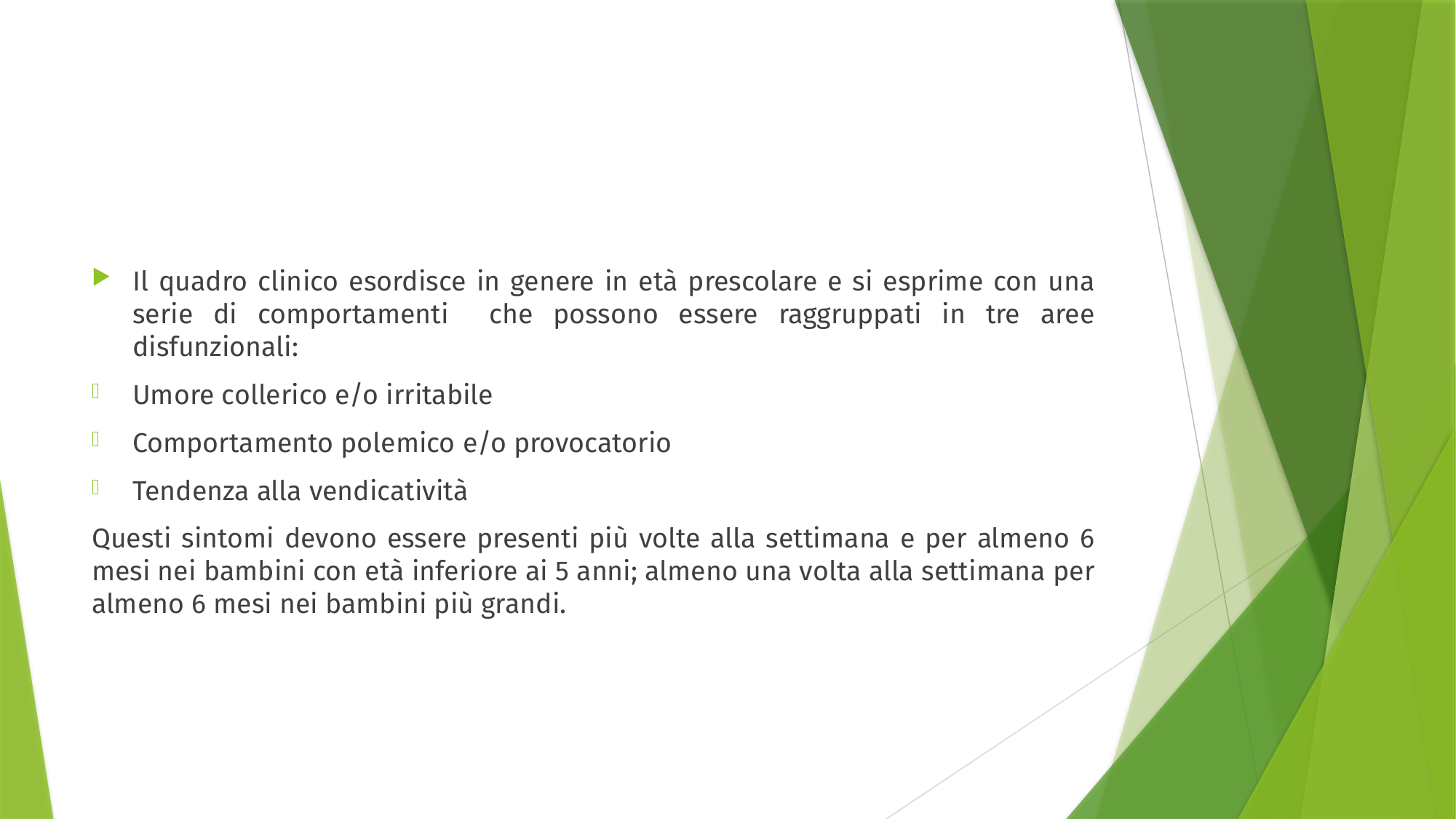

#
Il quadro clinico esordisce in genere in età prescolare e si esprime con una serie di comportamenti  che possono essere raggruppati in tre aree disfunzionali:
Umore collerico e/o irritabile
Comportamento polemico e/o provocatorio
Tendenza alla vendicatività
Questi sintomi devono essere presenti più volte alla settimana e per almeno 6 mesi nei bambini con età inferiore ai 5 anni; almeno una volta alla settimana per almeno 6 mesi nei bambini più grandi.